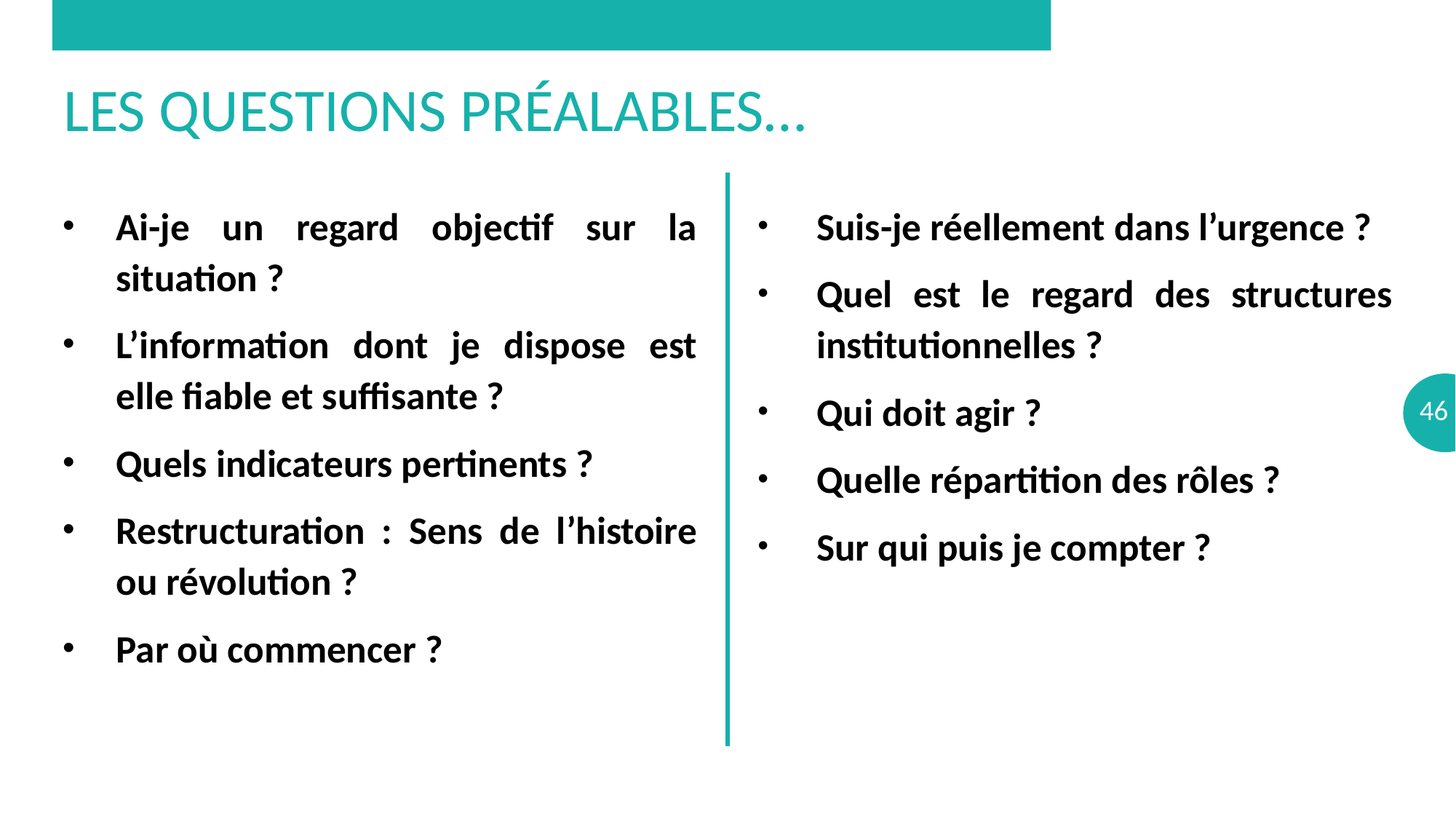

# Les questions préalables…
Ai-je un regard objectif sur la situation ?
L’information dont je dispose est elle fiable et suffisante ?
Quels indicateurs pertinents ?
Restructuration : Sens de l’histoire ou révolution ?
Par où commencer ?

Suis-je réellement dans l’urgence ?
Quel est le regard des structures institutionnelles ?
Qui doit agir ?
Quelle répartition des rôles ?
Sur qui puis je compter ?